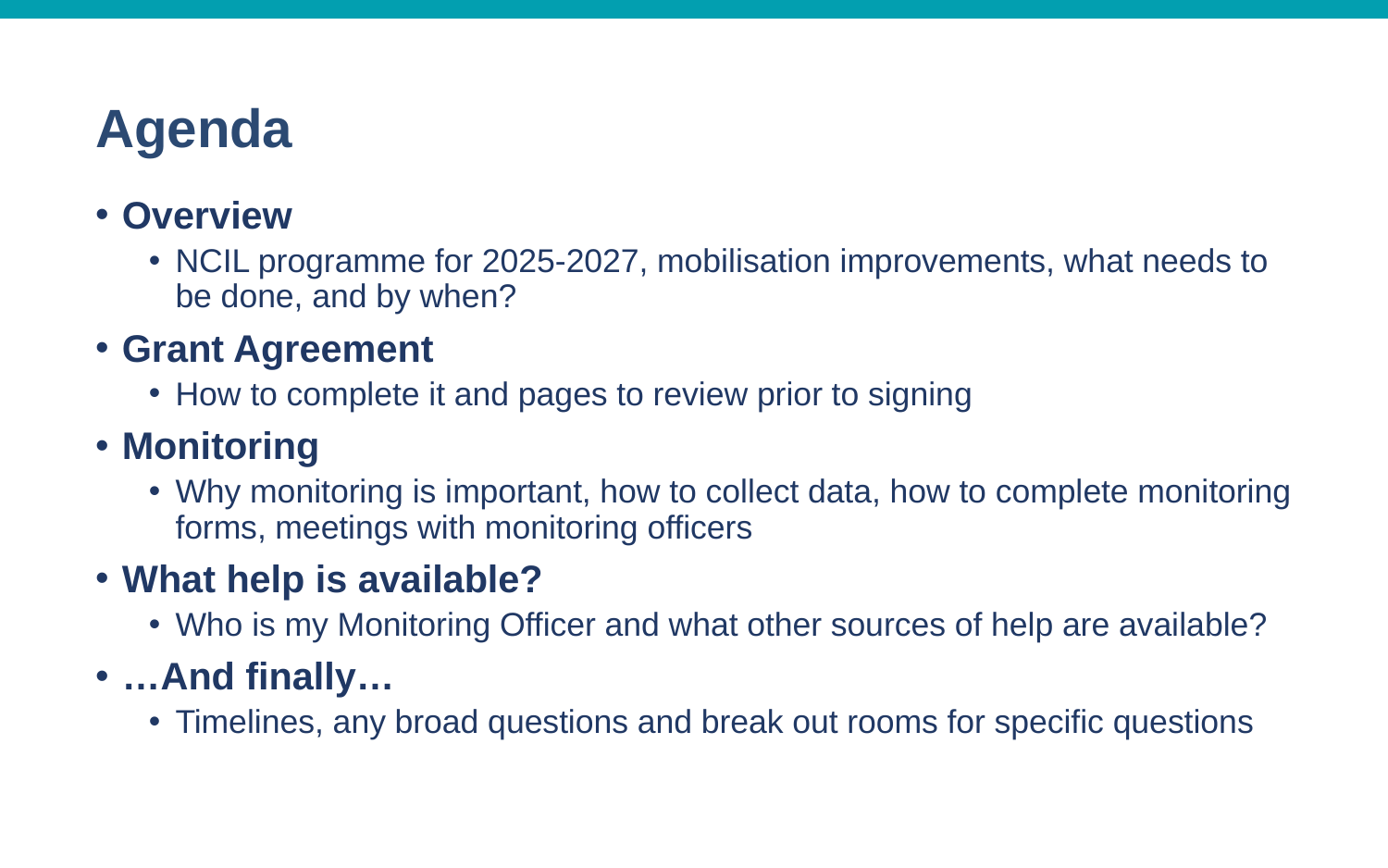

# Agenda
Overview
NCIL programme for 2025-2027, mobilisation improvements, what needs to be done, and by when?
Grant Agreement
How to complete it and pages to review prior to signing
Monitoring
Why monitoring is important, how to collect data, how to complete monitoring forms, meetings with monitoring officers
What help is available?
Who is my Monitoring Officer and what other sources of help are available?
…And finally…
Timelines, any broad questions and break out rooms for specific questions